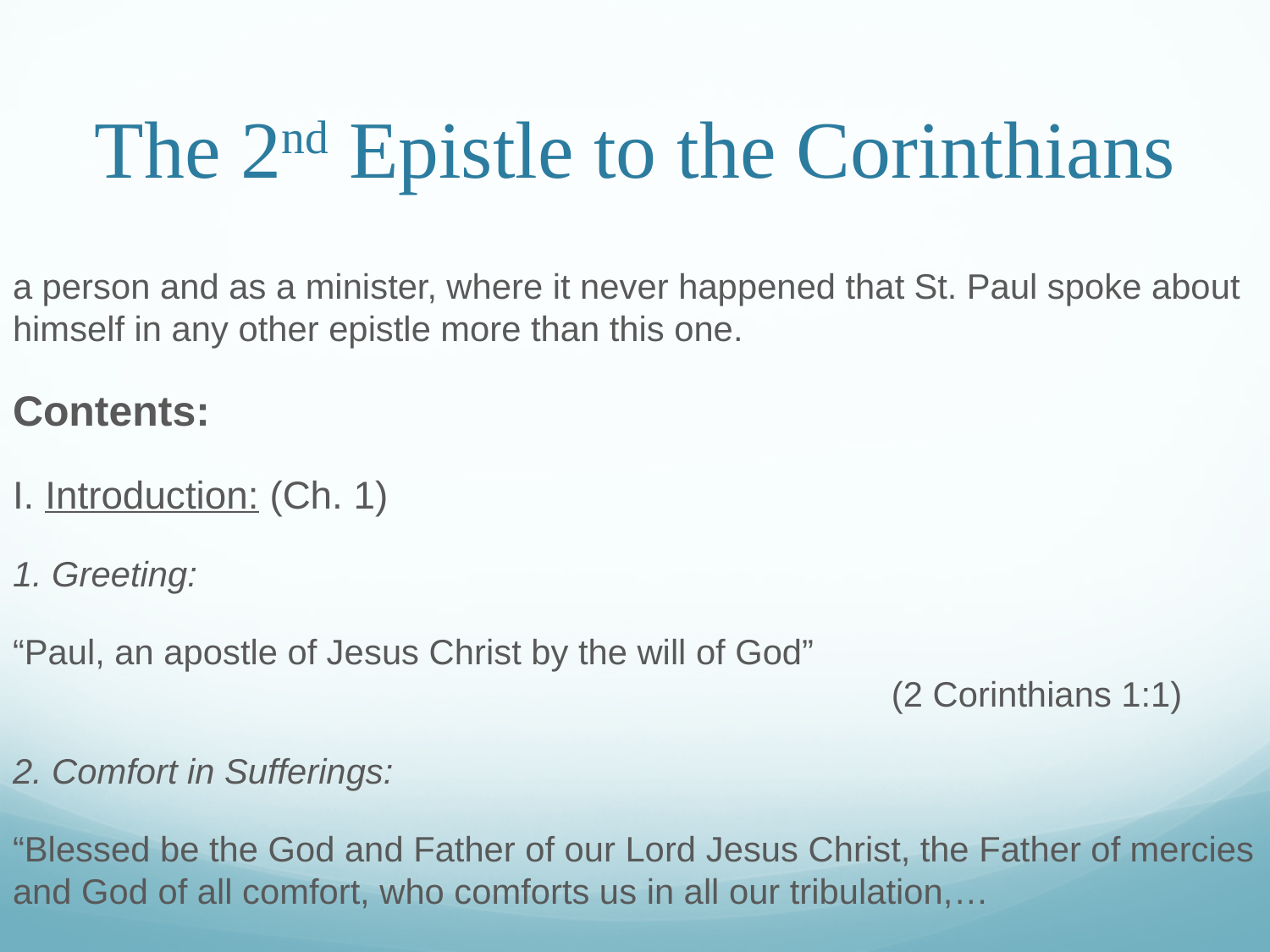

# The 2nd Epistle to the Corinthians
a person and as a minister, where it never happened that St. Paul spoke about himself in any other epistle more than this one.
Contents:
I. Introduction: (Ch. 1)
1. Greeting:
“Paul, an apostle of Jesus Christ by the will of God”									            (2 Corinthians 1:1)
2. Comfort in Sufferings:
“Blessed be the God and Father of our Lord Jesus Christ, the Father of mercies and God of all comfort, who comforts us in all our tribulation,…